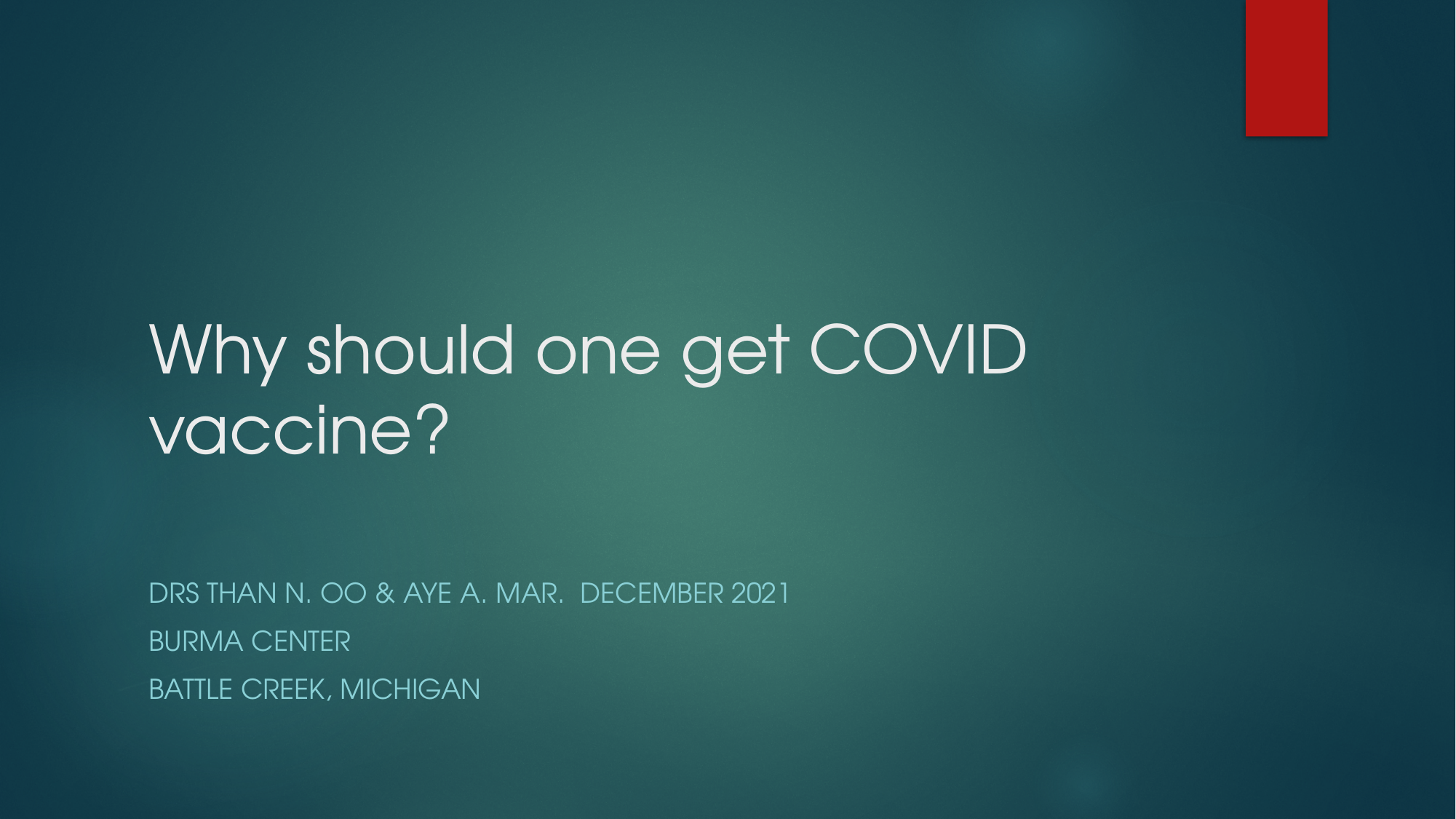

# Why should one get COVID vaccine?
DRS Than N. Oo & Aye A. Mar.  DECEMBER 2021
Burma Center
Battle Creek, Michigan